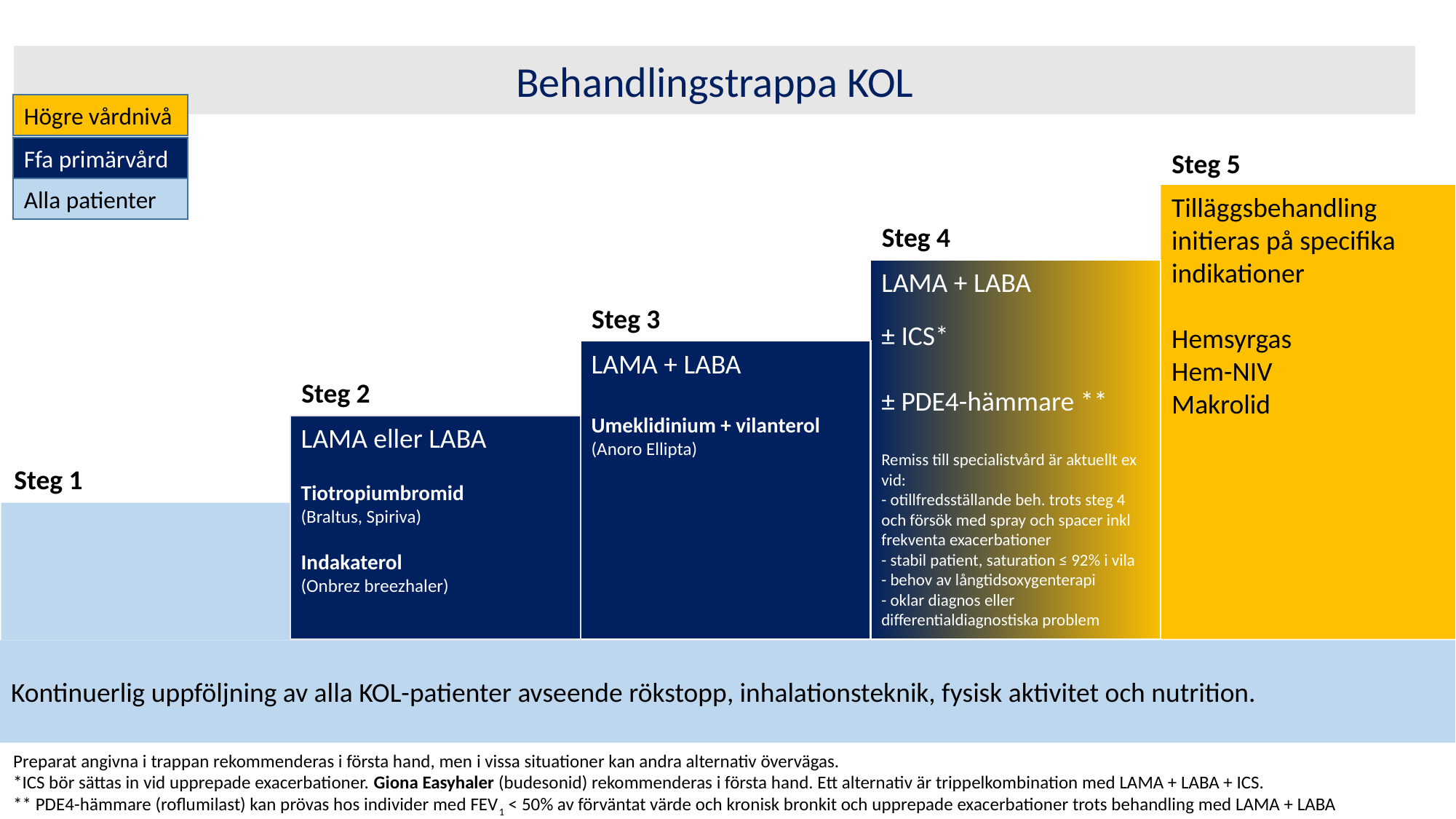

Behandlingstrappa KOL
Högre vårdnivå
Ffa primärvård
Steg 5
Alla patienter
Tilläggsbehandling
initieras på specifika indikationer

Hemsyrgas
Hem-NIV
Makrolid
Steg 4
LAMA + LABA

± ICS*

± PDE4-hämmare **

Remiss till specialistvård är aktuellt ex vid:
- otillfredsställande beh. trots steg 4 och försök med spray och spacer inkl frekventa exacerbationer
- stabil patient, saturation ≤ 92% i vila
- behov av långtidsoxygenterapi
- oklar diagnos eller differentialdiagnostiska problem

Steg 3
LAMA + LABA

Umeklidinium + vilanterol (Anoro Ellipta)

Steg 2
LAMA eller LABA

Tiotropiumbromid
(Braltus, Spiriva)

Indakaterol
(Onbrez breezhaler)

Steg 1

Kontinuerlig uppföljning av alla KOL-patienter avseende rökstopp, inhalationsteknik, fysisk aktivitet och nutrition.
Preparat angivna i trappan rekommenderas i första hand, men i vissa situationer kan andra alternativ övervägas.
*ICS bör sättas in vid upprepade exacerbationer. Giona Easyhaler (budesonid) rekommenderas i första hand. Ett alternativ är trippelkombination med LAMA + LABA + ICS.
** PDE4-hämmare (roflumilast) kan prövas hos individer med FEV1 < 50% av förväntat värde och kronisk bronkit och upprepade exacerbationer trots behandling med LAMA + LABA